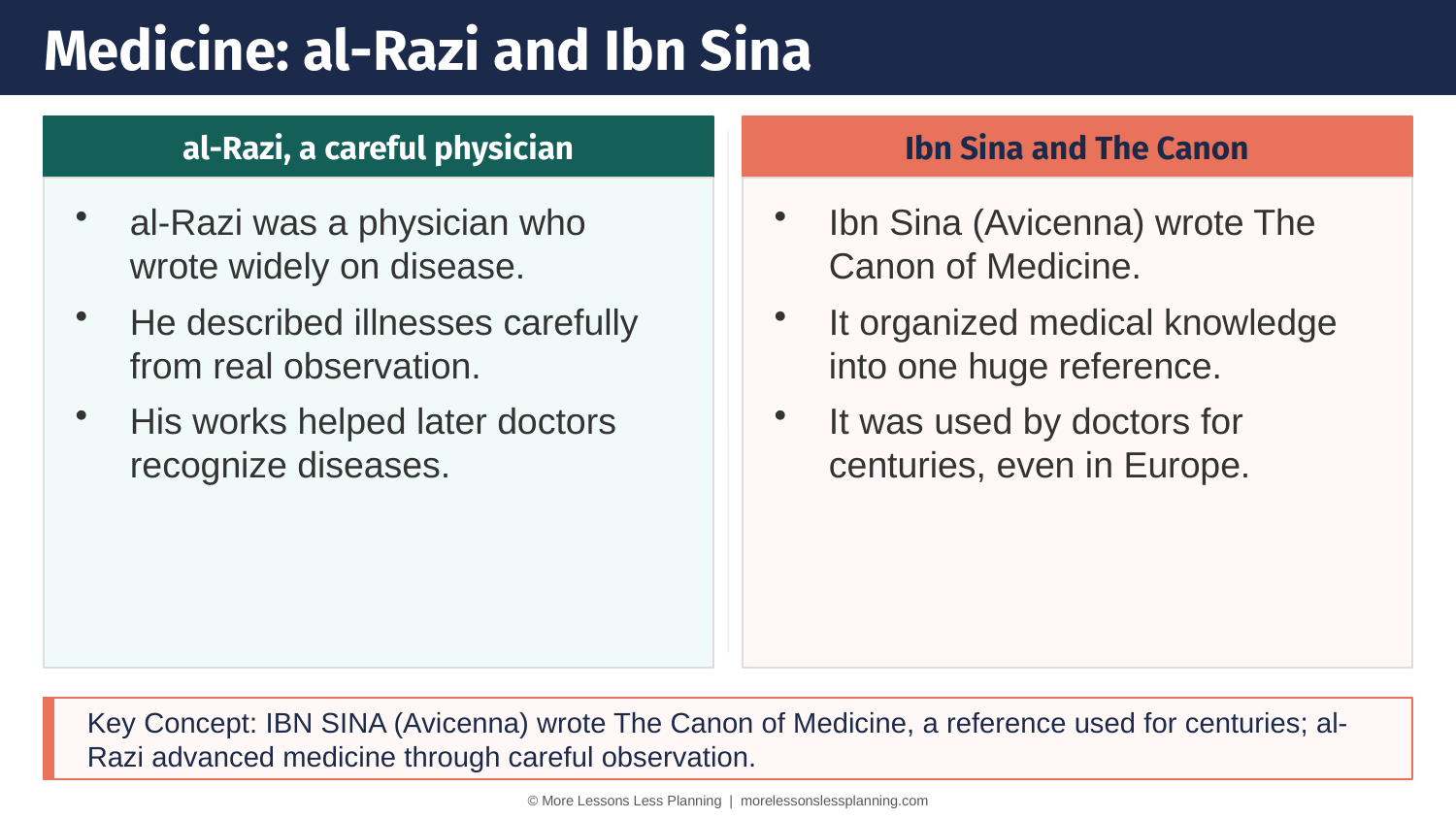

Medicine: al-Razi and Ibn Sina

al-Razi, a careful physician

Ibn Sina and The Canon

al-Razi was a physician who wrote widely on disease.
He described illnesses carefully from real observation.
His works helped later doctors recognize diseases.
Ibn Sina (Avicenna) wrote The Canon of Medicine.
It organized medical knowledge into one huge reference.
It was used by doctors for centuries, even in Europe.

Key Concept: IBN SINA (Avicenna) wrote The Canon of Medicine, a reference used for centuries; al-Razi advanced medicine through careful observation.
© More Lessons Less Planning  |  morelessonslessplanning.com